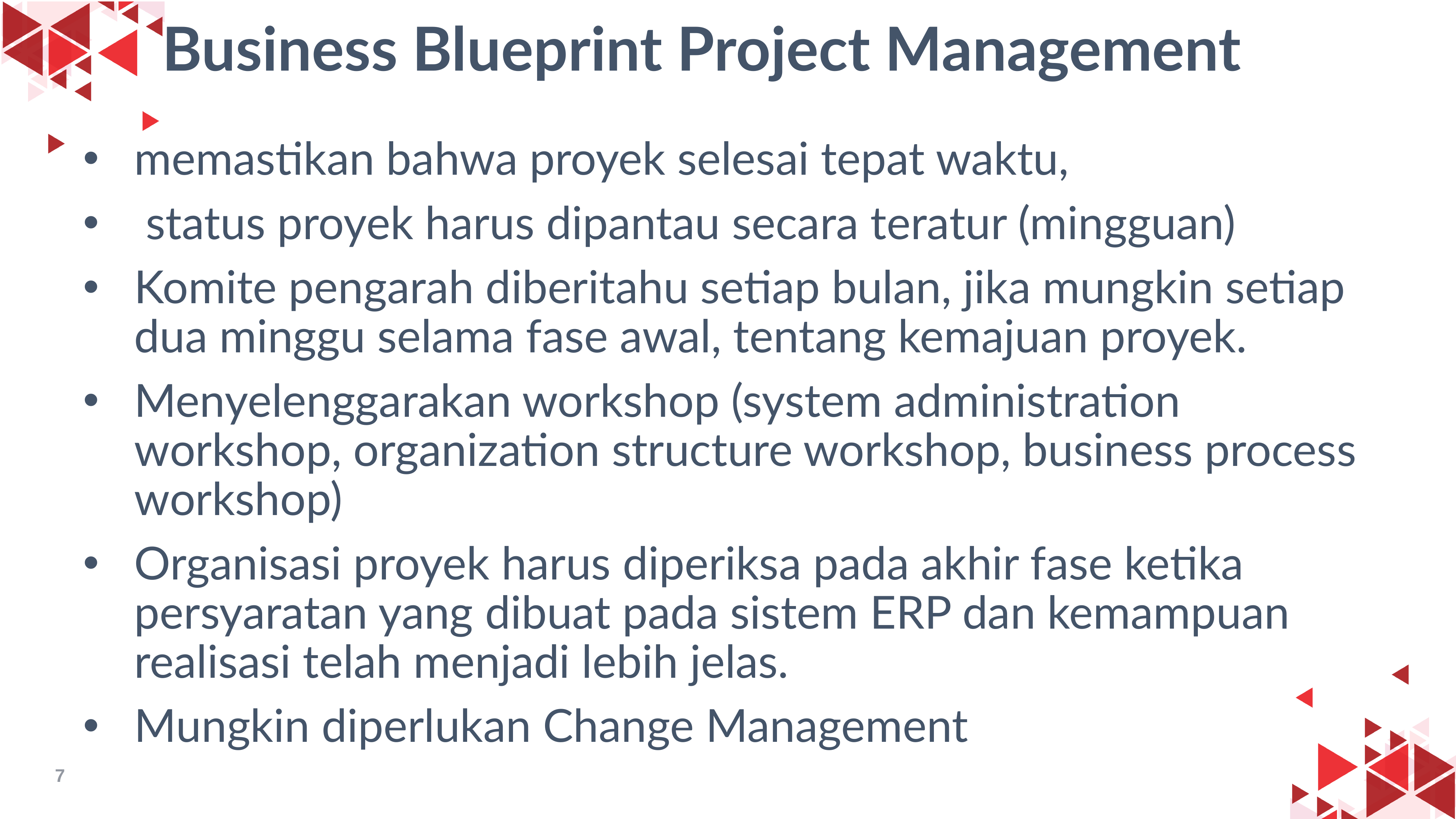

Business Blueprint Project Management
memastikan bahwa proyek selesai tepat waktu,
 status proyek harus dipantau secara teratur (mingguan)
Komite pengarah diberitahu setiap bulan, jika mungkin setiap dua minggu selama fase awal, tentang kemajuan proyek.
Menyelenggarakan workshop (system administration workshop, organization structure workshop, business process workshop)
Organisasi proyek harus diperiksa pada akhir fase ketika persyaratan yang dibuat pada sistem ERP dan kemampuan realisasi telah menjadi lebih jelas.
Mungkin diperlukan Change Management

7